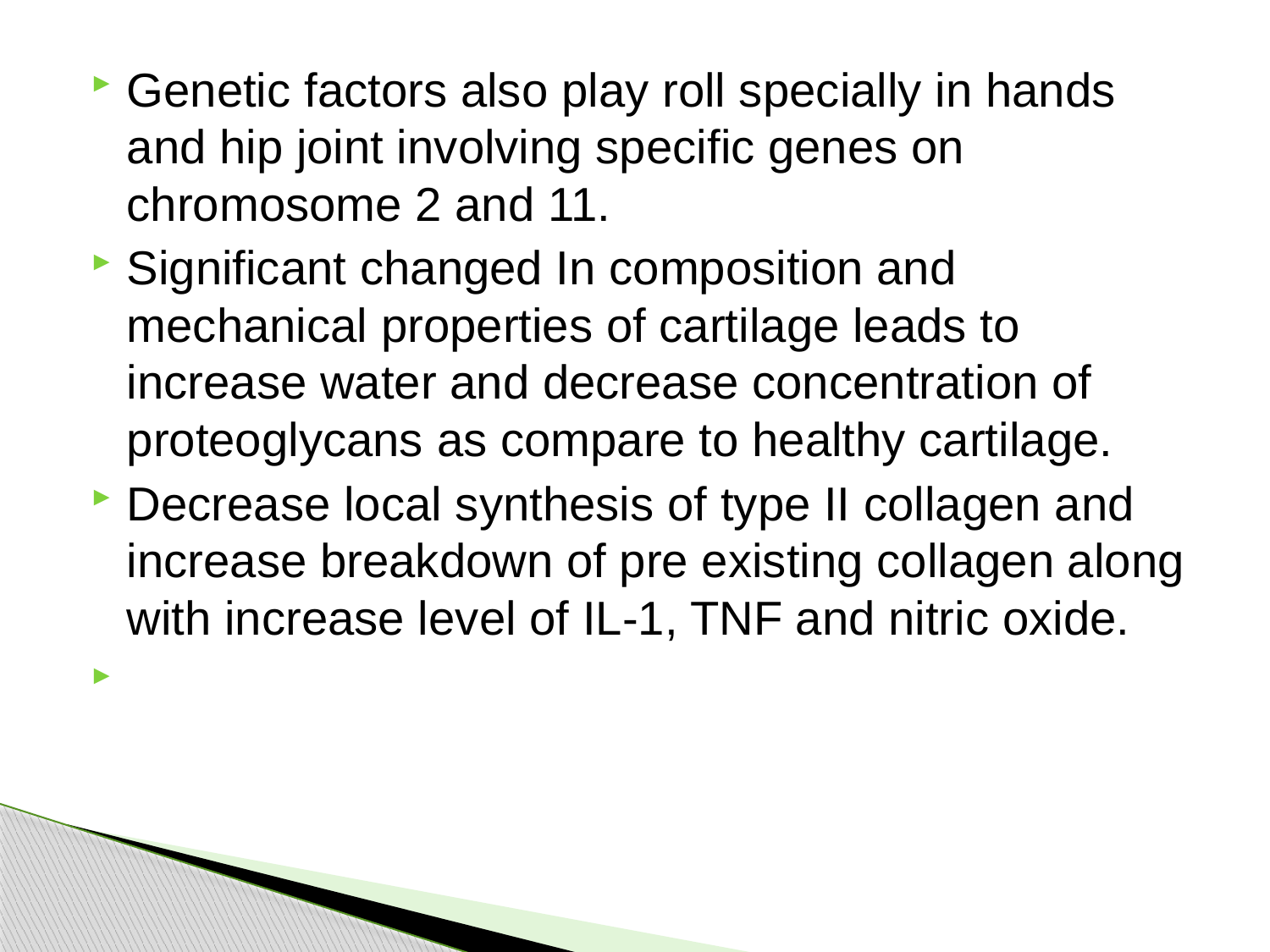

Genetic factors also play roll specially in hands and hip joint involving specific genes on chromosome 2 and 11.
Significant changed In composition and mechanical properties of cartilage leads to increase water and decrease concentration of proteoglycans as compare to healthy cartilage.
Decrease local synthesis of type II collagen and increase breakdown of pre existing collagen along with increase level of IL-1, TNF and nitric oxide.